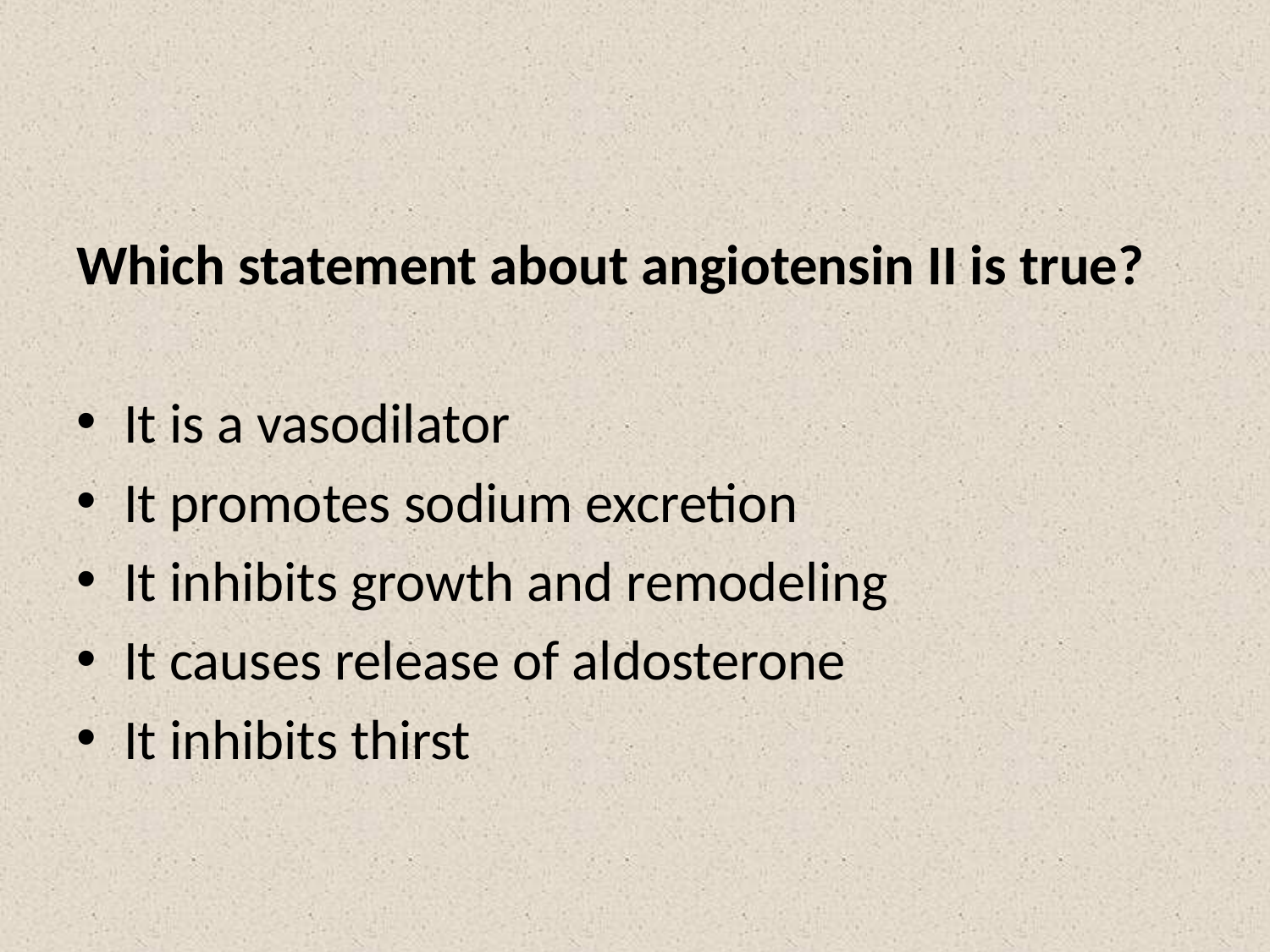

#
Which statement about angiotensin II is true?

It is a vasodilator
It promotes sodium excretion
It inhibits growth and remodeling
It causes release of aldosterone
It inhibits thirst